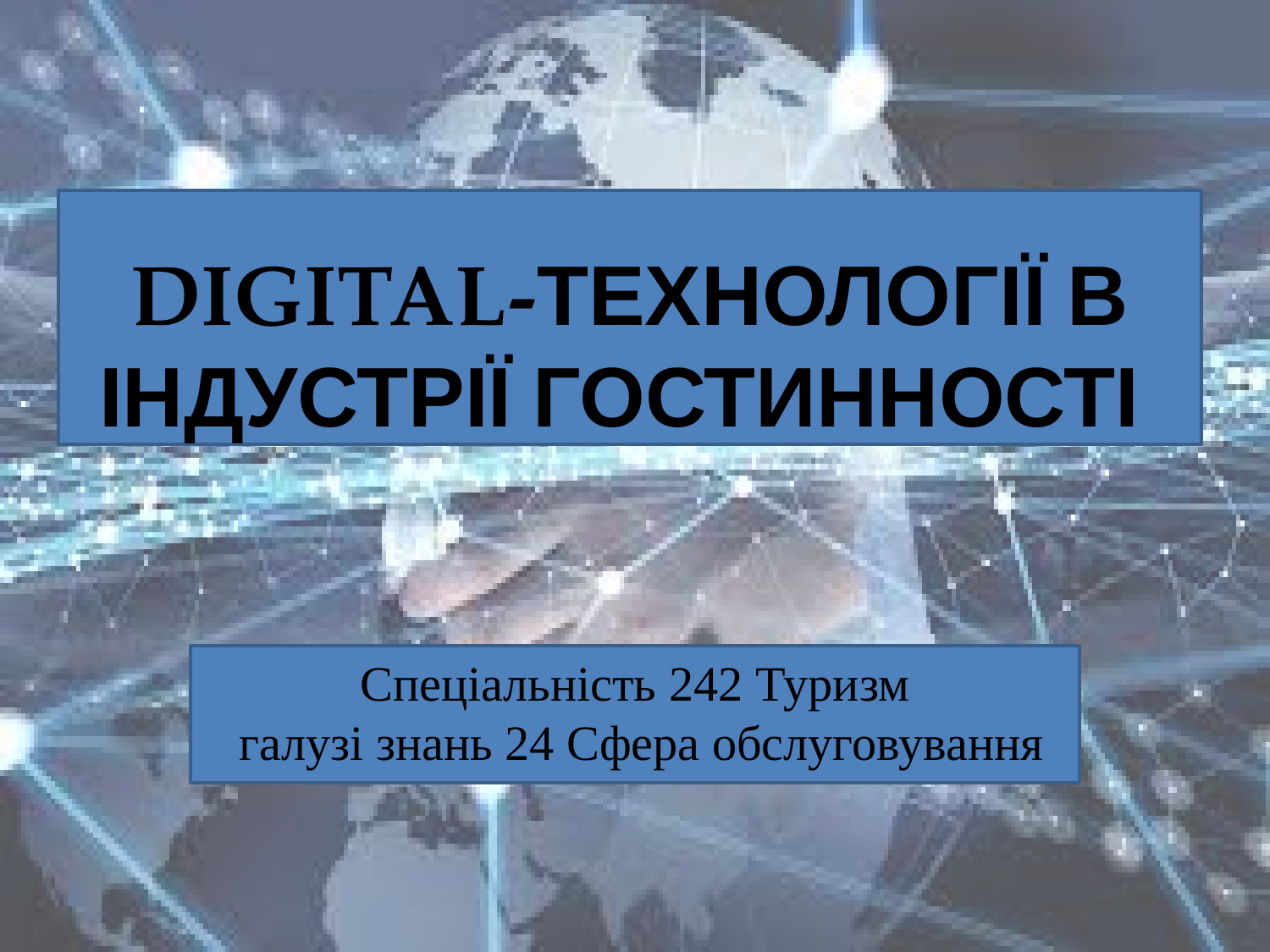

# Digital-технології в індустрії гостинності
Спеціальність 242 Туризм
 галузі знань 24 Сфера обслуговування